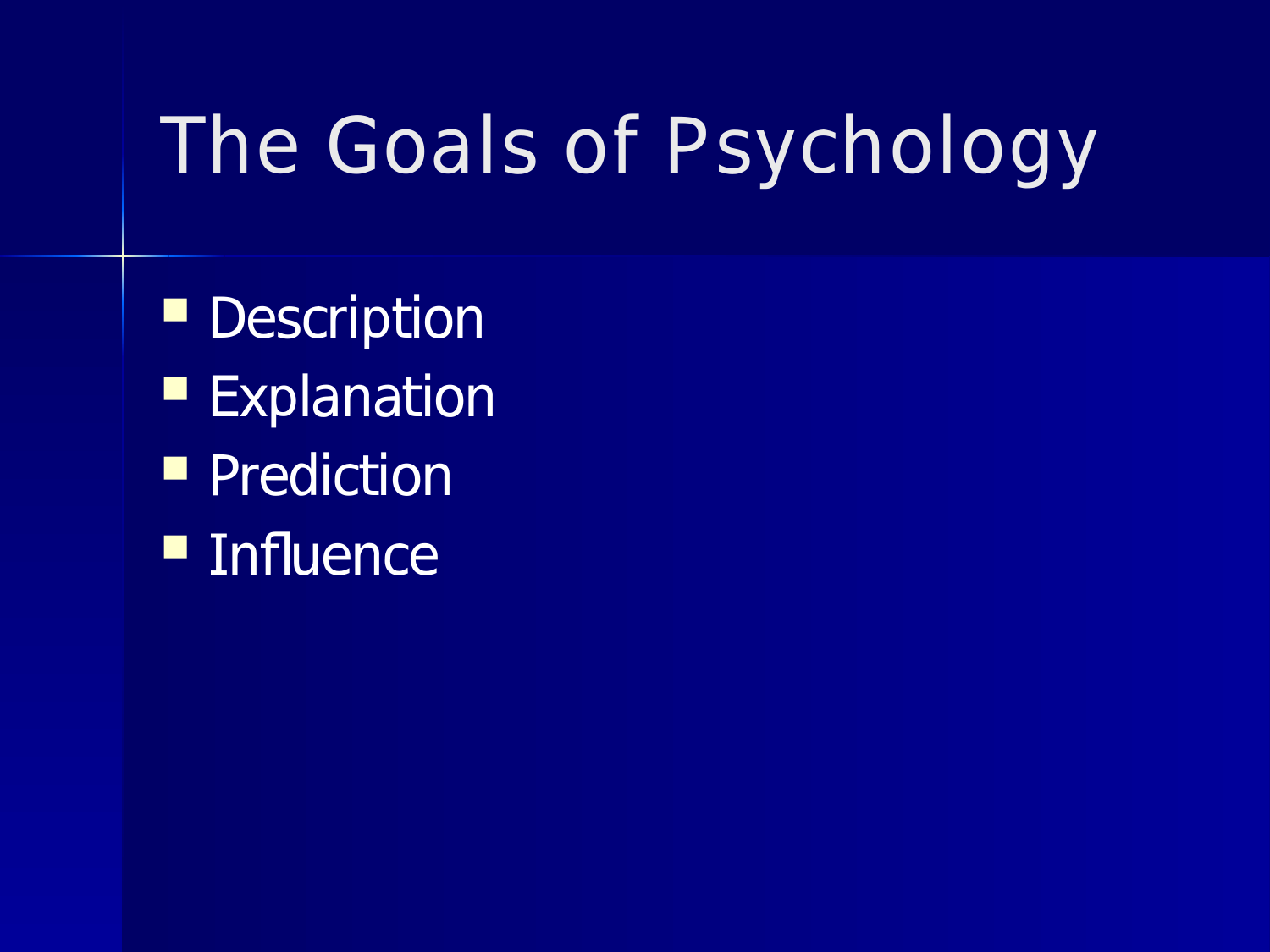

# The Goals of Psychology
Description
Explanation
Prediction
Influence